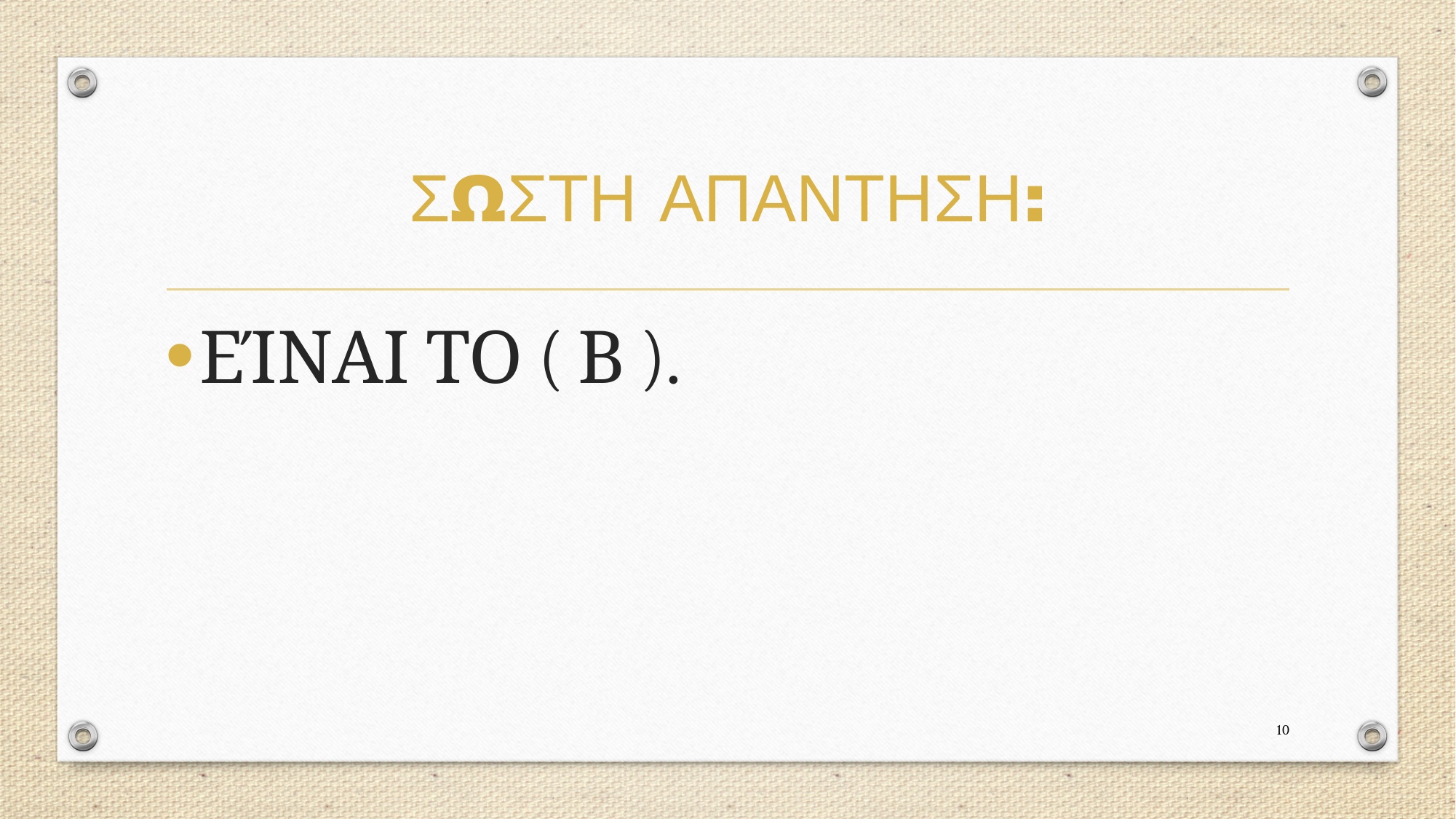

# ΣΩΣΤΗ ΑΠΑΝΤΗΣΗ:
ΕΊΝΑΙ ΤΟ ( Β ).
10